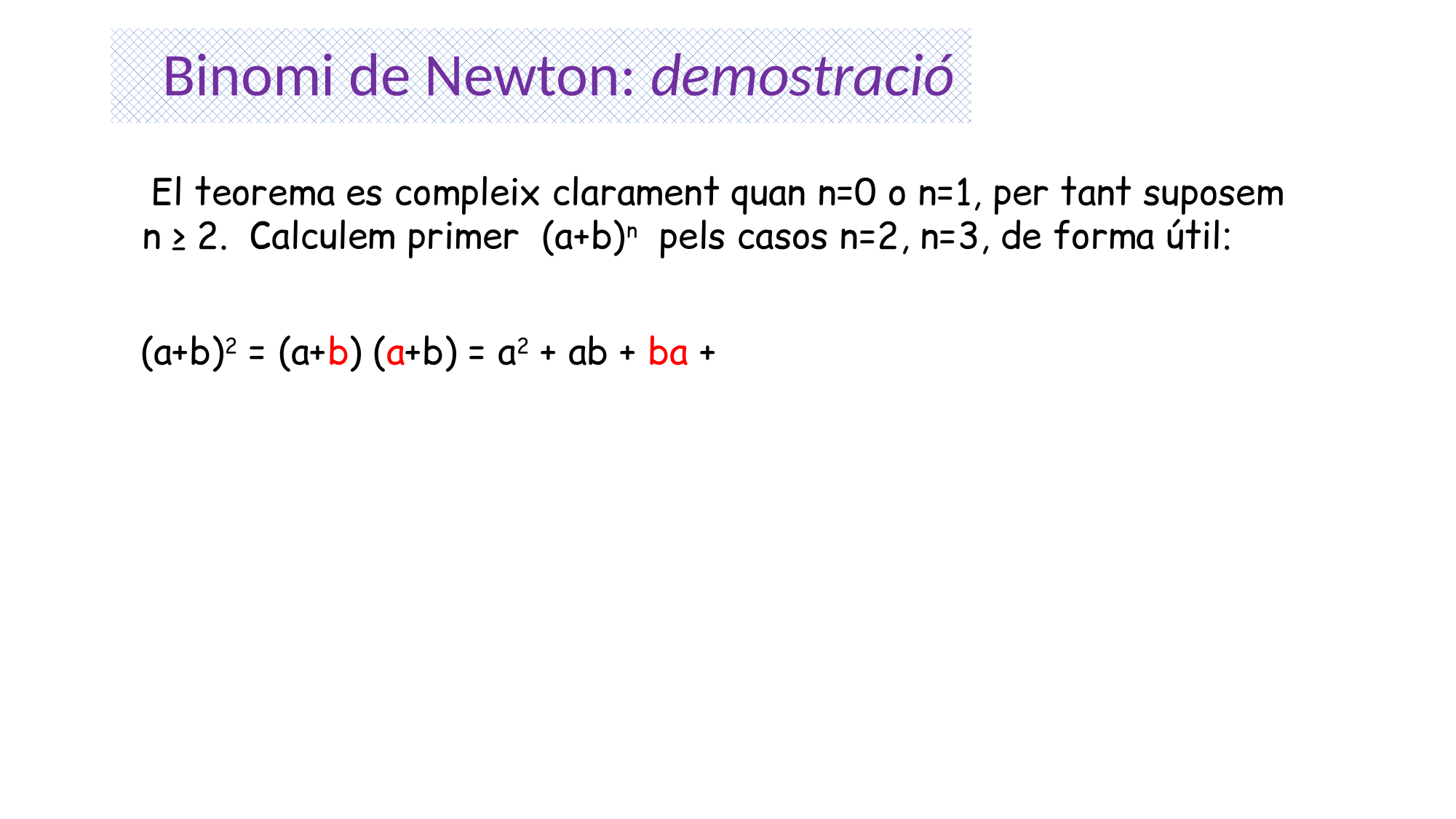

Binomi de Newton: demostració
      El teorema es compleix clarament quan n=0 o n=1, per tant suposem
    n ≥ 2.  Calculem primer  (a+b)n  pels casos n=2, n=3, de forma útil:
      (a+b)2 = (a+b) (a+b) = a2 + ab + ba +